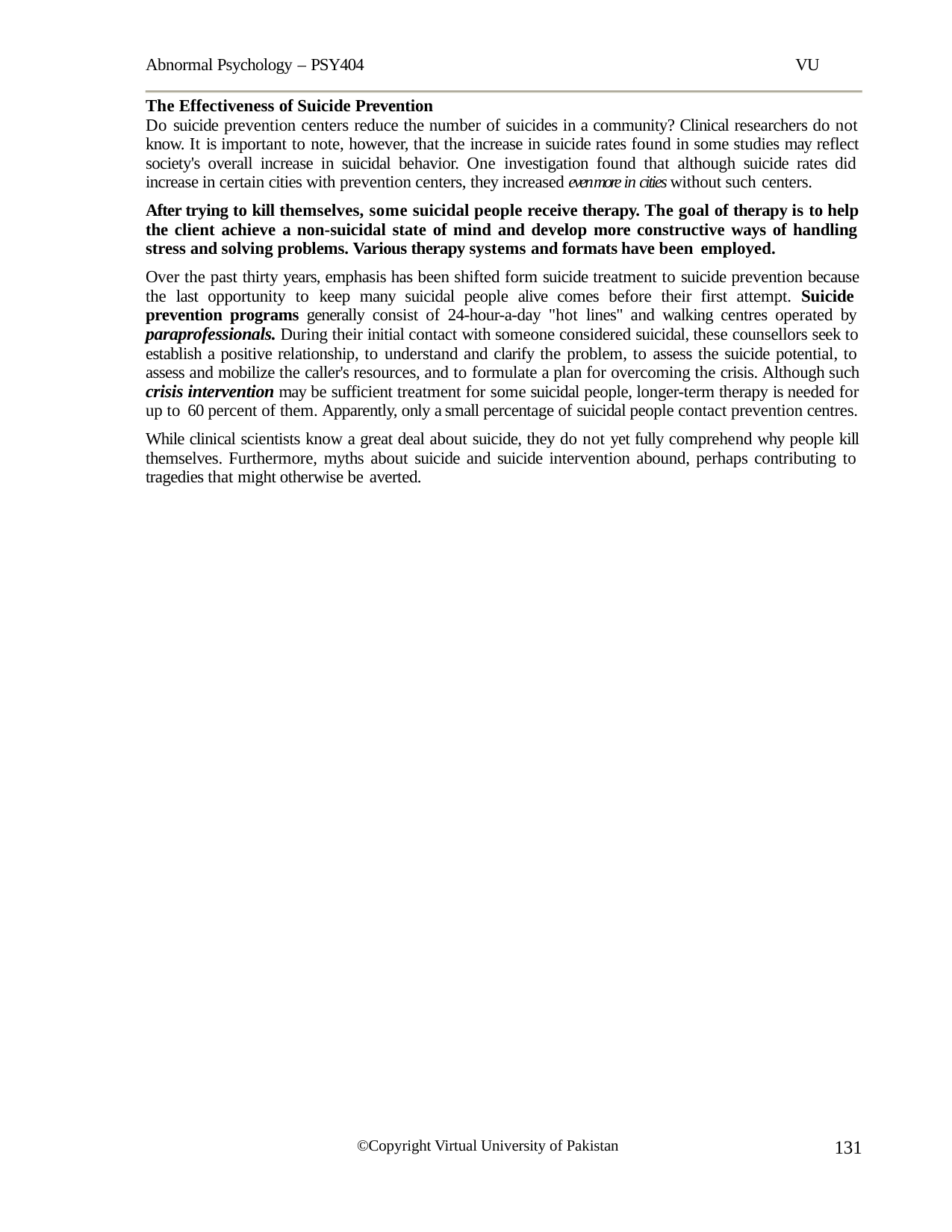

Abnormal Psychology – PSY404	VU

The Effectiveness of Suicide Prevention
Do suicide prevention centers reduce the number of suicides in a community? Clinical researchers do not  know. It is important to note, however, that the increase in suicide rates found in some studies may reflect  society's overall increase in suicidal behavior. One investigation found that although suicide rates did  increase in certain cities with prevention centers, they increased even more in cities without such centers.
After trying to kill themselves, some suicidal people receive therapy. The goal of therapy is to help  the client achieve a non-suicidal state of mind and develop more constructive ways of handling  stress and solving problems. Various therapy systems and formats have been employed.
Over the past thirty years, emphasis has been shifted form suicide treatment to suicide prevention because  the last opportunity to keep many suicidal people alive comes before their first attempt. Suicide  prevention programs generally consist of 24-hour-a-day "hot lines" and walking centres operated by  paraprofessionals. During their initial contact with someone considered suicidal, these counsellors seek to  establish a positive relationship, to understand and clarify the problem, to assess the suicide potential, to  assess and mobilize the caller's resources, and to formulate a plan for overcoming the crisis. Although such  crisis intervention may be sufficient treatment for some suicidal people, longer-term therapy is needed for  up to 60 percent of them. Apparently, only a small percentage of suicidal people contact prevention centres.
While clinical scientists know a great deal about suicide, they do not yet fully comprehend why people kill  themselves. Furthermore, myths about suicide and suicide intervention abound, perhaps contributing to  tragedies that might otherwise be averted.

131
©Copyright Virtual University of Pakistan